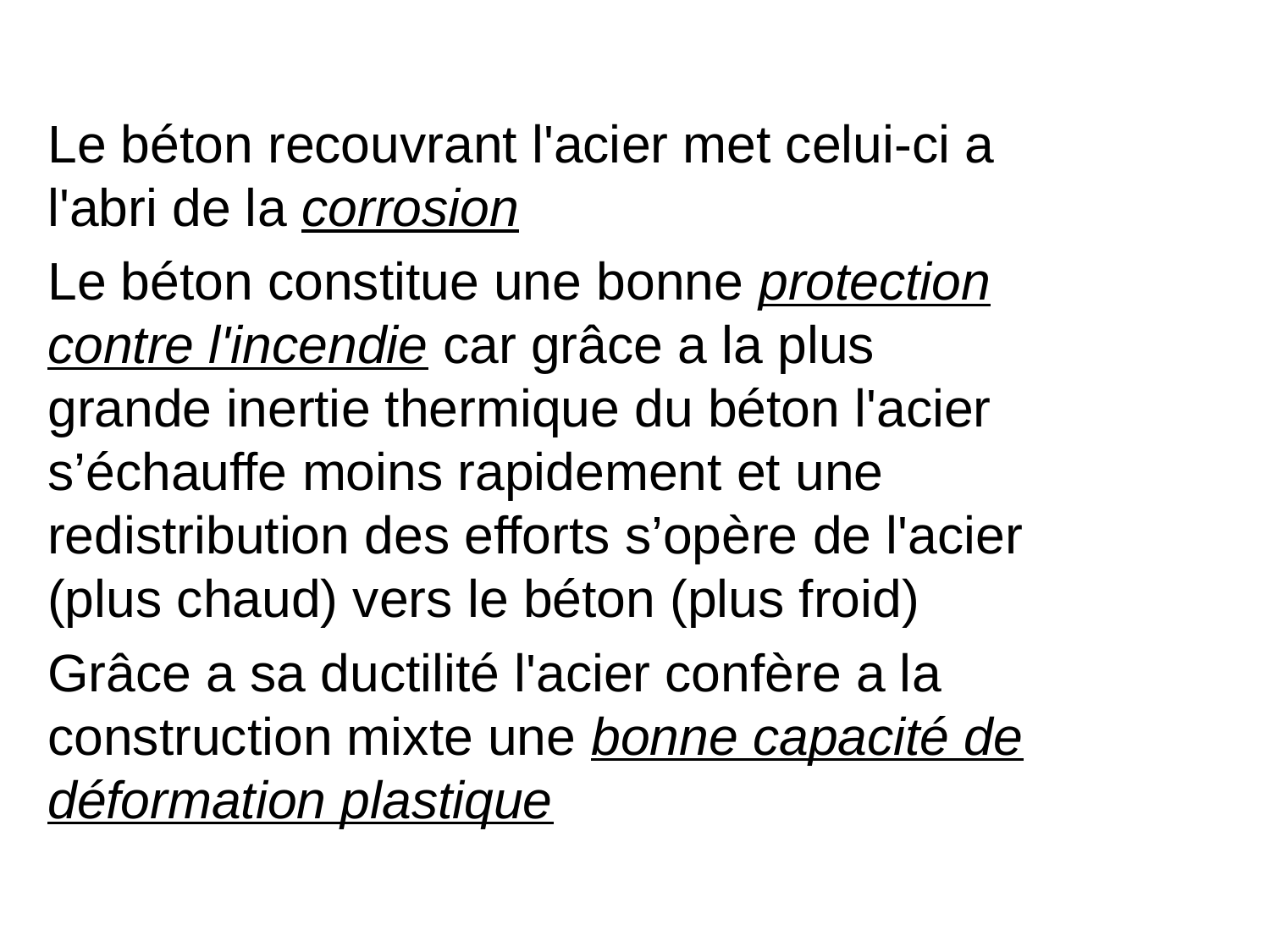

Le béton recouvrant l'acier met celui-ci a l'abri de la corrosion
 	Le béton constitue une bonne protection contre l'incendie car grâce a la plus grande inertie thermique du béton l'acier s’échauffe moins rapidement et une redistribution des efforts s’opère de l'acier (plus chaud) vers le béton (plus froid)
 	Grâce a sa ductilité l'acier confère a la construction mixte une bonne capacité de déformation plastique